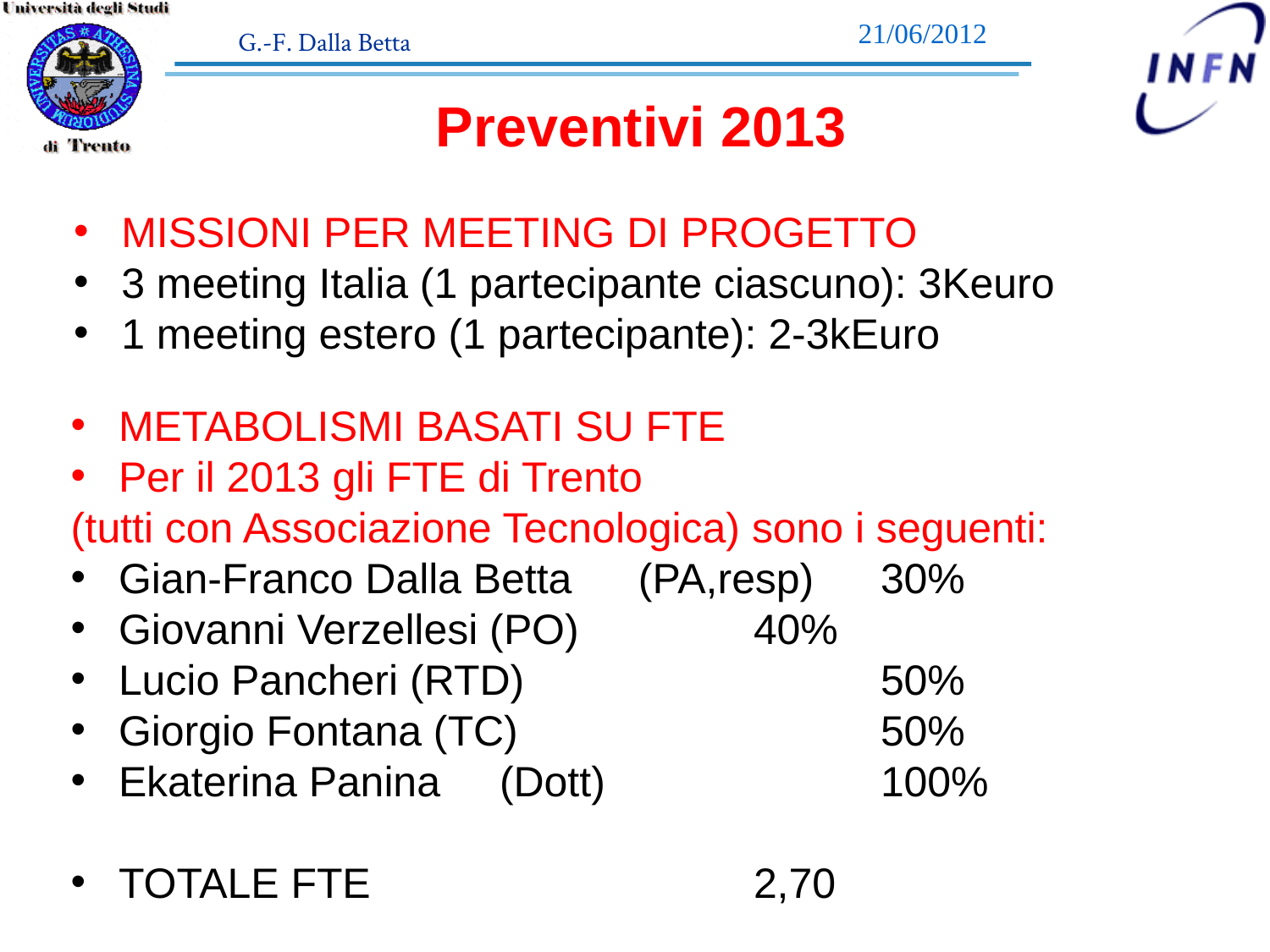

21/06/2012
Preventivi 2013
MISSIONI PER MEETING DI PROGETTO
3 meeting Italia (1 partecipante ciascuno): 3Keuro
1 meeting estero (1 partecipante): 2-3kEuro
METABOLISMI BASATI SU FTE
Per il 2013 gli FTE di Trento
(tutti con Associazione Tecnologica) sono i seguenti:
Gian-Franco Dalla Betta	 (PA,resp) 	30%
Giovanni Verzellesi (PO)		40%
Lucio Pancheri (RTD)			50%
Giorgio Fontana (TC)			50%
Ekaterina Panina	(Dott)			100%

TOTALE FTE				2,70